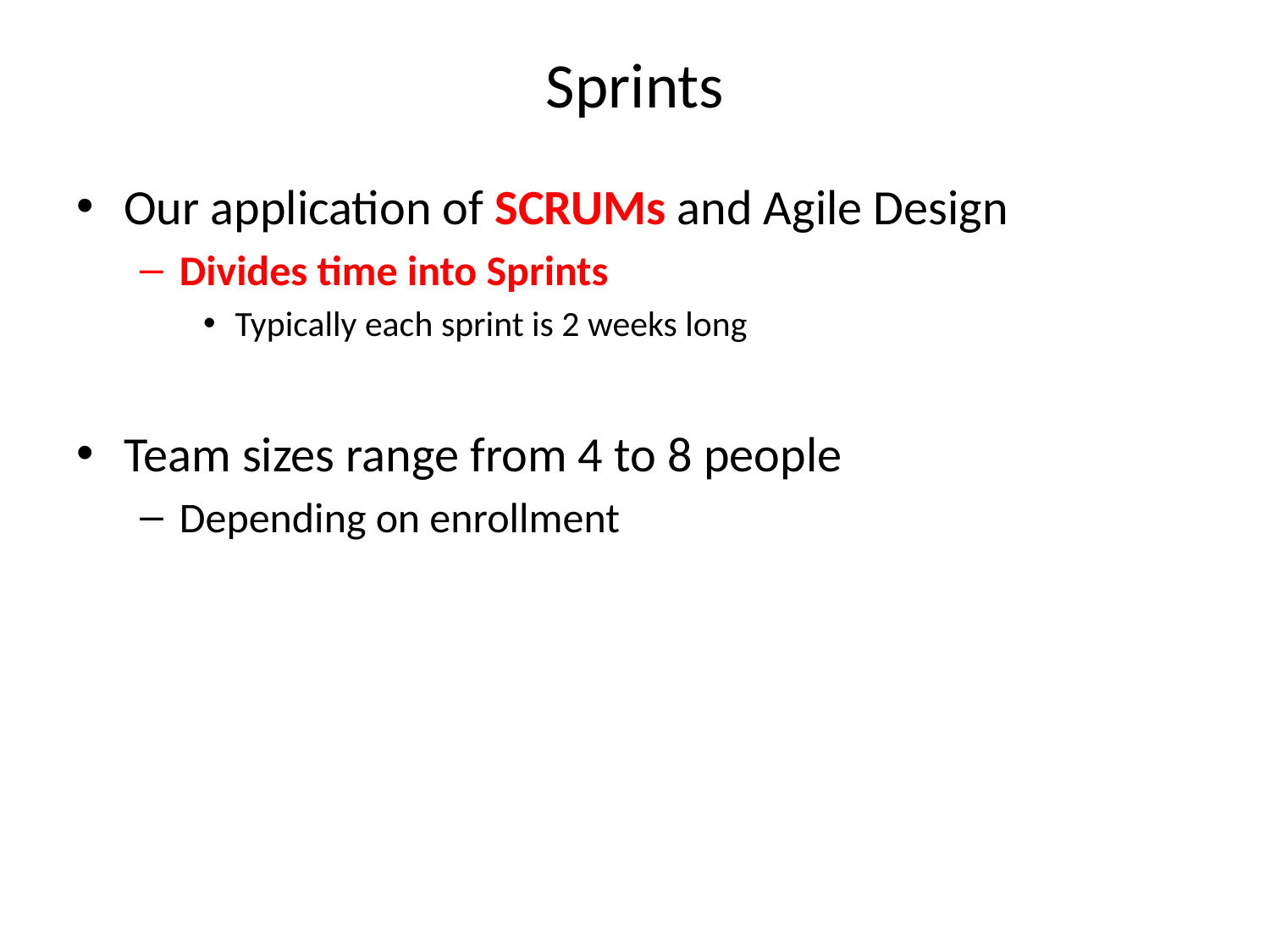

# Sprints
Our application of SCRUMs and Agile Design
Divides time into Sprints
Typically each sprint is 2 weeks long

Team sizes range from 4 to 8 people
Depending on enrollment